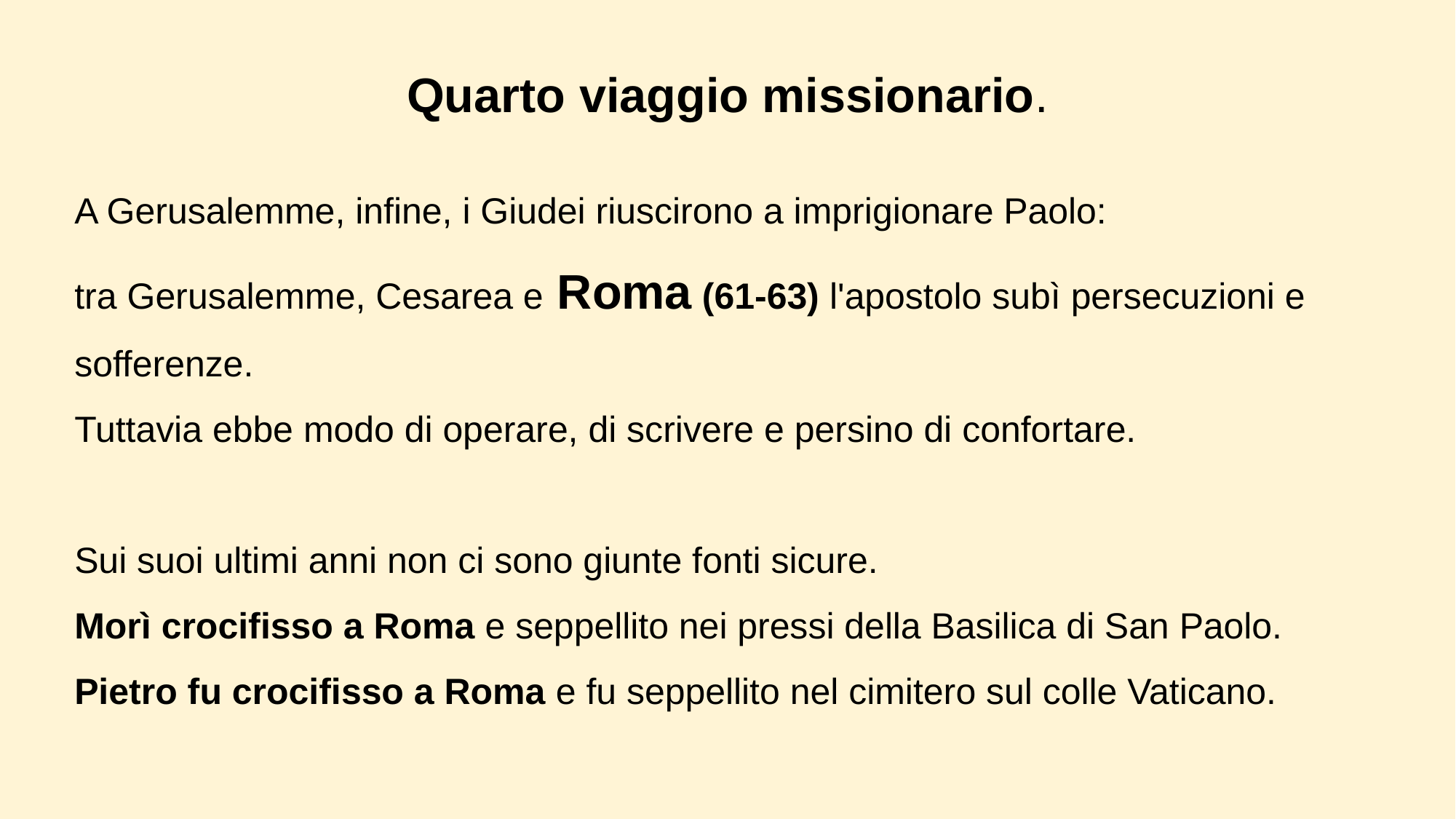

Quarto viaggio missionario.

A Gerusalemme, infine, i Giudei riuscirono a imprigionare Paolo:
tra Gerusalemme, Cesarea e Roma (61-63) l'apostolo subì persecuzioni e sofferenze.
Tuttavia ebbe modo di operare, di scrivere e persino di confortare.

Sui suoi ultimi anni non ci sono giunte fonti sicure.
Morì crocifisso a Roma e seppellito nei pressi della Basilica di San Paolo.
Pietro fu crocifisso a Roma e fu seppellito nel cimitero sul colle Vaticano.